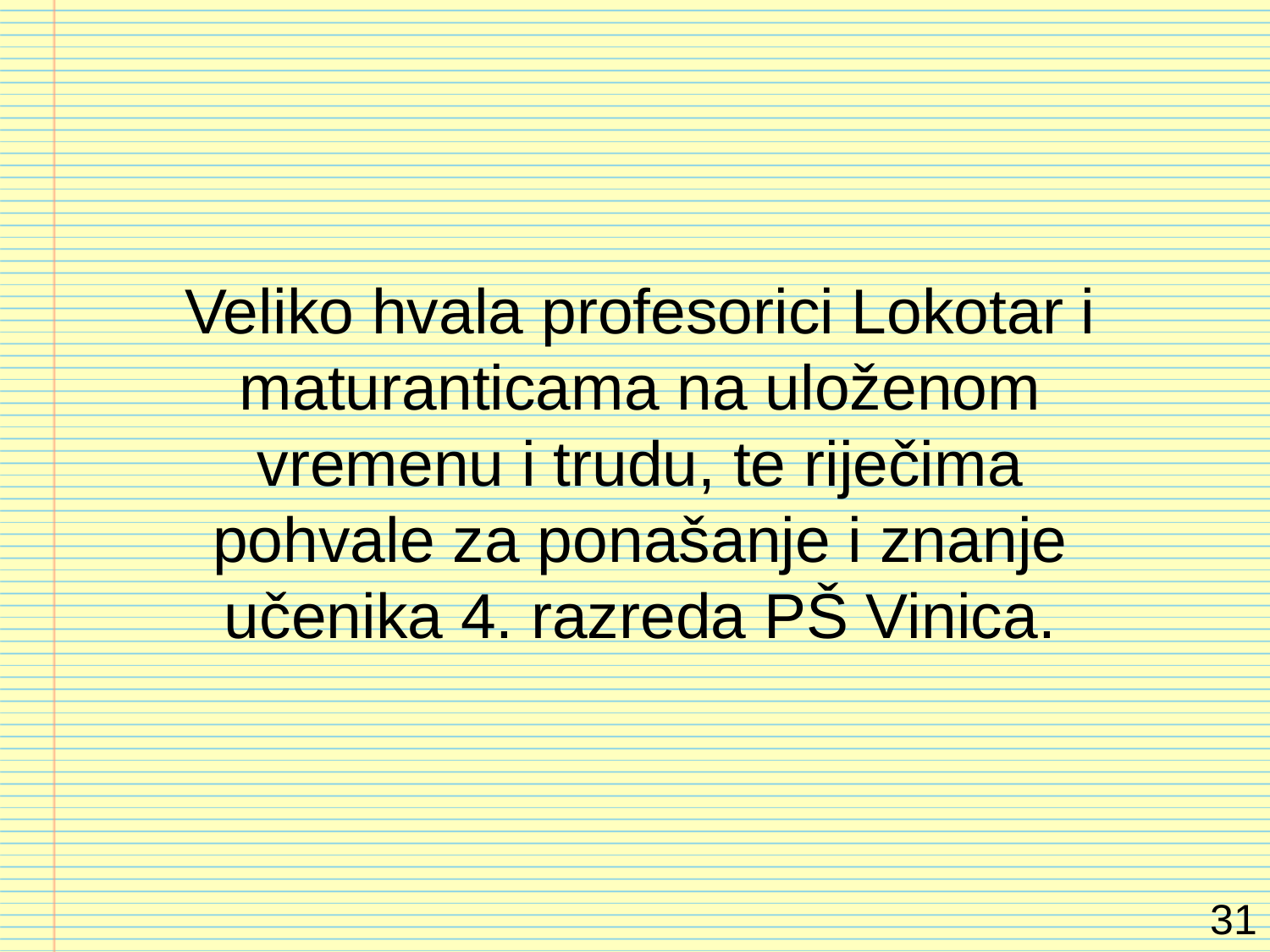

Veliko hvala profesorici Lokotar i maturanticama na uloženom vremenu i trudu, te riječima pohvale za ponašanje i znanje učenika 4. razreda PŠ Vinica.
31